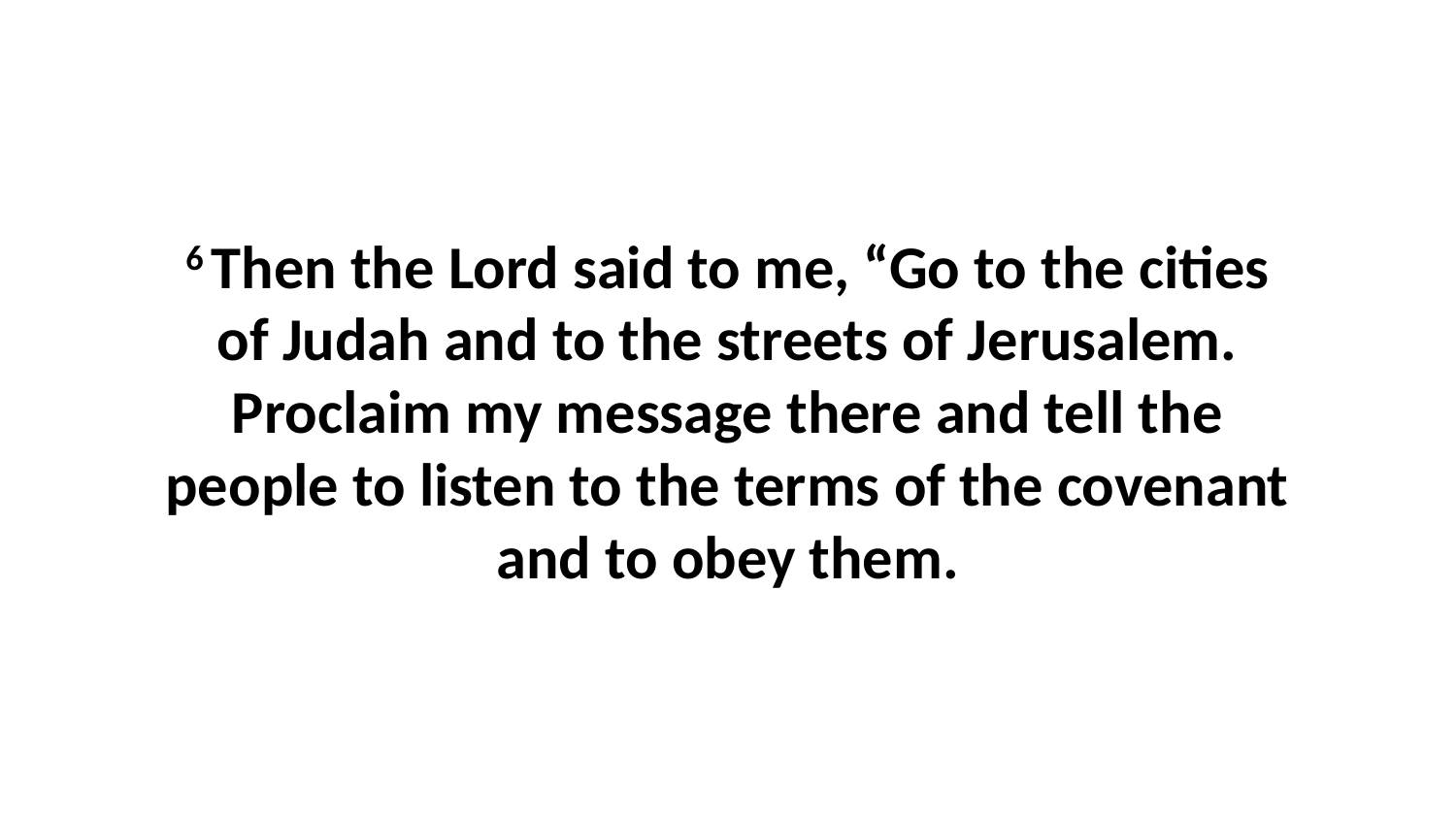

6 Then the Lord said to me, “Go to the cities of Judah and to the streets of Jerusalem. Proclaim my message there and tell the people to listen to the terms of the covenant and to obey them.